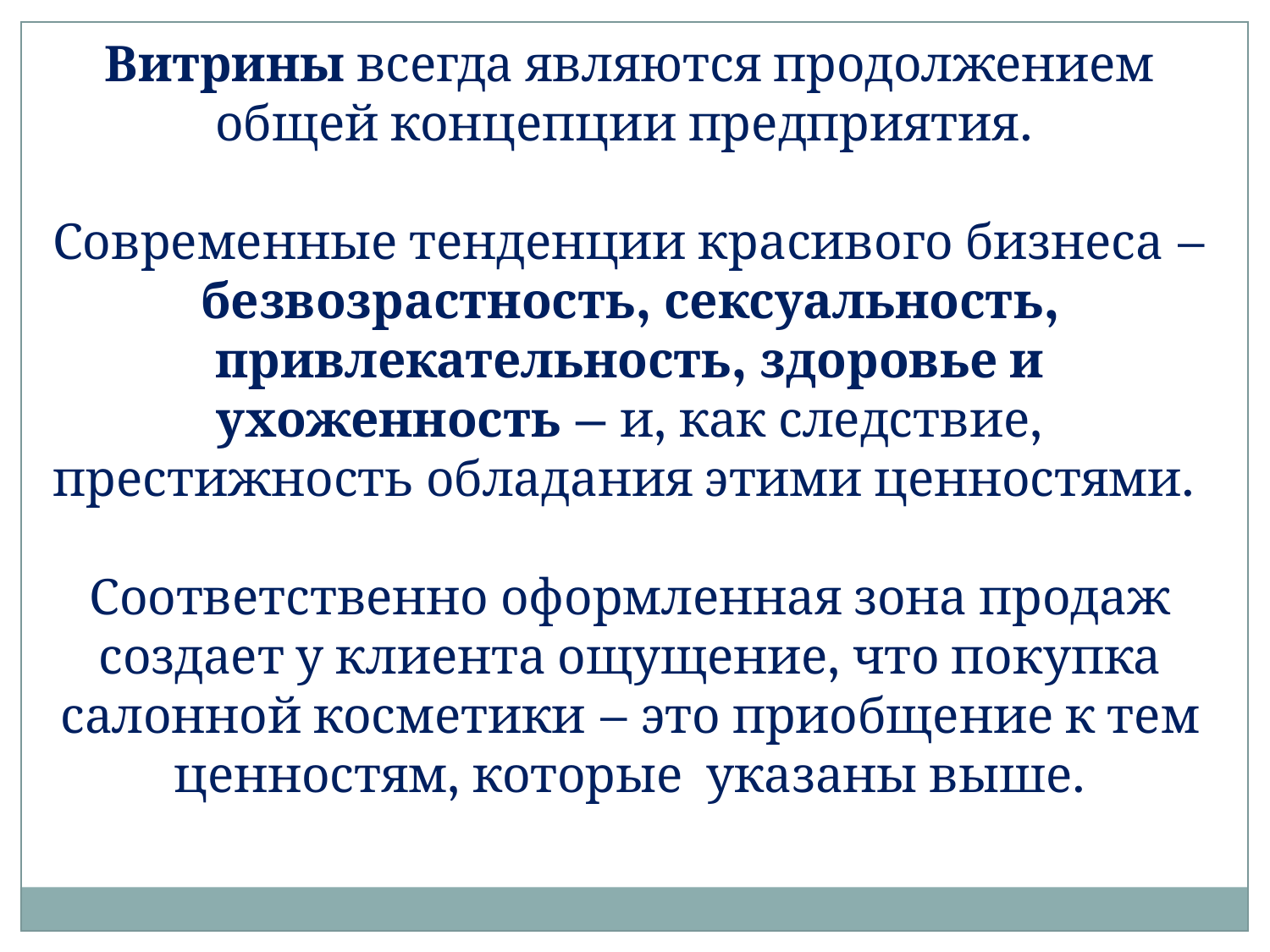

Витрины всегда являются продолжением общей концепции предприятия.

Современные тенденции красивого бизнеса – безвозрастность, сексуальность, привлекательность, здоровье и ухоженность – и, как следствие, престижность обладания этими ценностями.

Соответственно оформленная зона продаж создает у клиента ощущение, что покупка салонной косметики – это приобщение к тем ценностям, которые  указаны выше.